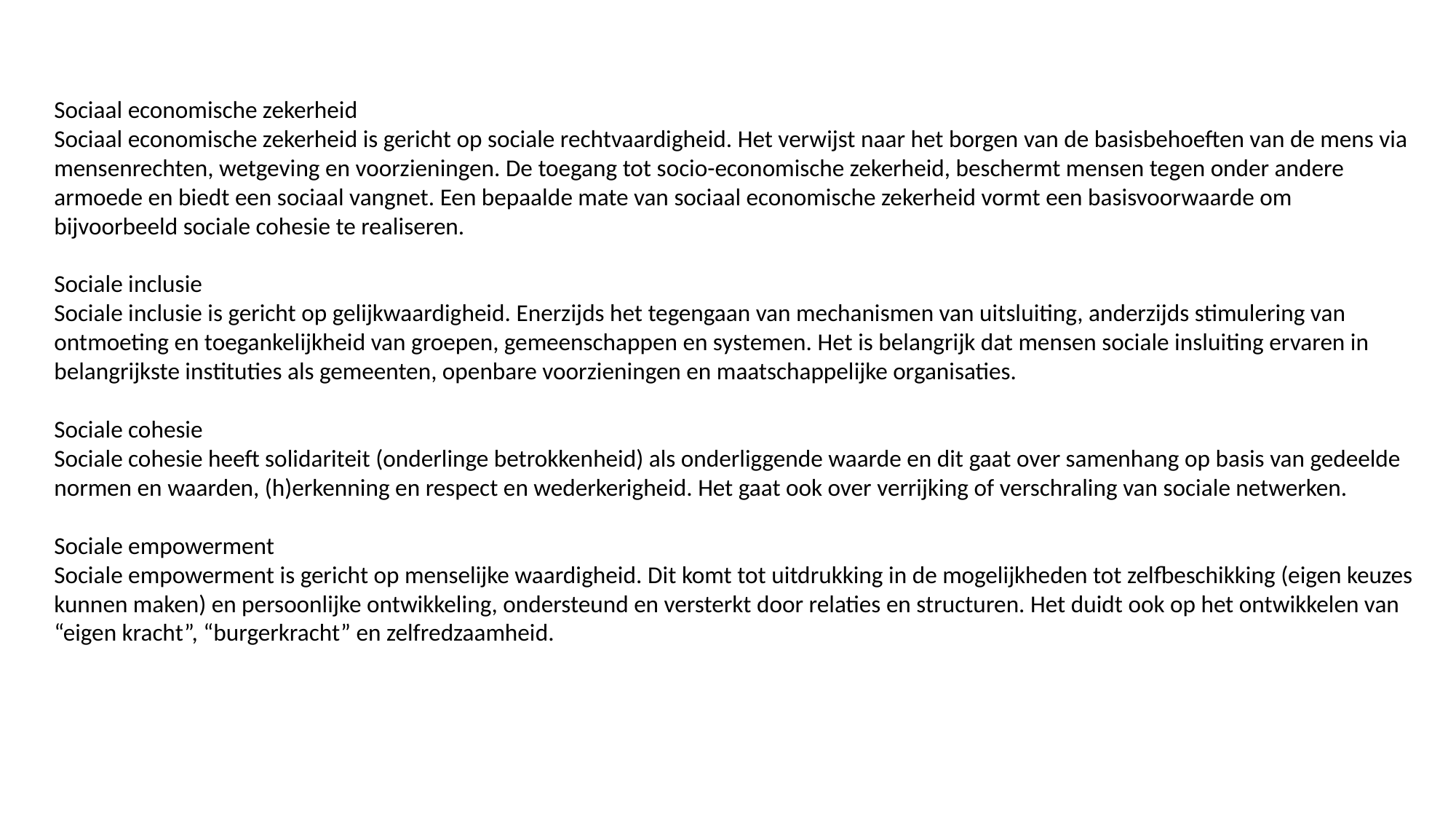

Sociaal economische zekerheid
Sociaal economische zekerheid is gericht op sociale rechtvaardigheid. Het verwijst naar het borgen van de basisbehoeften van de mens via mensenrechten, wetgeving en voorzieningen. De toegang tot socio-economische zekerheid, beschermt mensen tegen onder andere armoede en biedt een sociaal vangnet. Een bepaalde mate van sociaal economische zekerheid vormt een basisvoorwaarde om bijvoorbeeld sociale cohesie te realiseren.

Sociale inclusie
Sociale inclusie is gericht op gelijkwaardigheid. Enerzijds het tegengaan van mechanismen van uitsluiting, anderzijds stimulering van ontmoeting en toegankelijkheid van groepen, gemeenschappen en systemen. Het is belangrijk dat mensen sociale insluiting ervaren in belangrijkste instituties als gemeenten, openbare voorzieningen en maatschappelijke organisaties.

Sociale cohesie
Sociale cohesie heeft solidariteit (onderlinge betrokkenheid) als onderliggende waarde en dit gaat over samenhang op basis van gedeelde normen en waarden, (h)erkenning en respect en wederkerigheid. Het gaat ook over verrijking of verschraling van sociale netwerken.

Sociale empowerment
Sociale empowerment is gericht op menselijke waardigheid. Dit komt tot uitdrukking in de mogelijkheden tot zelfbeschikking (eigen keuzes kunnen maken) en persoonlijke ontwikkeling, ondersteund en versterkt door relaties en structuren. Het duidt ook op het ontwikkelen van “eigen kracht”, “burgerkracht” en zelfredzaamheid.